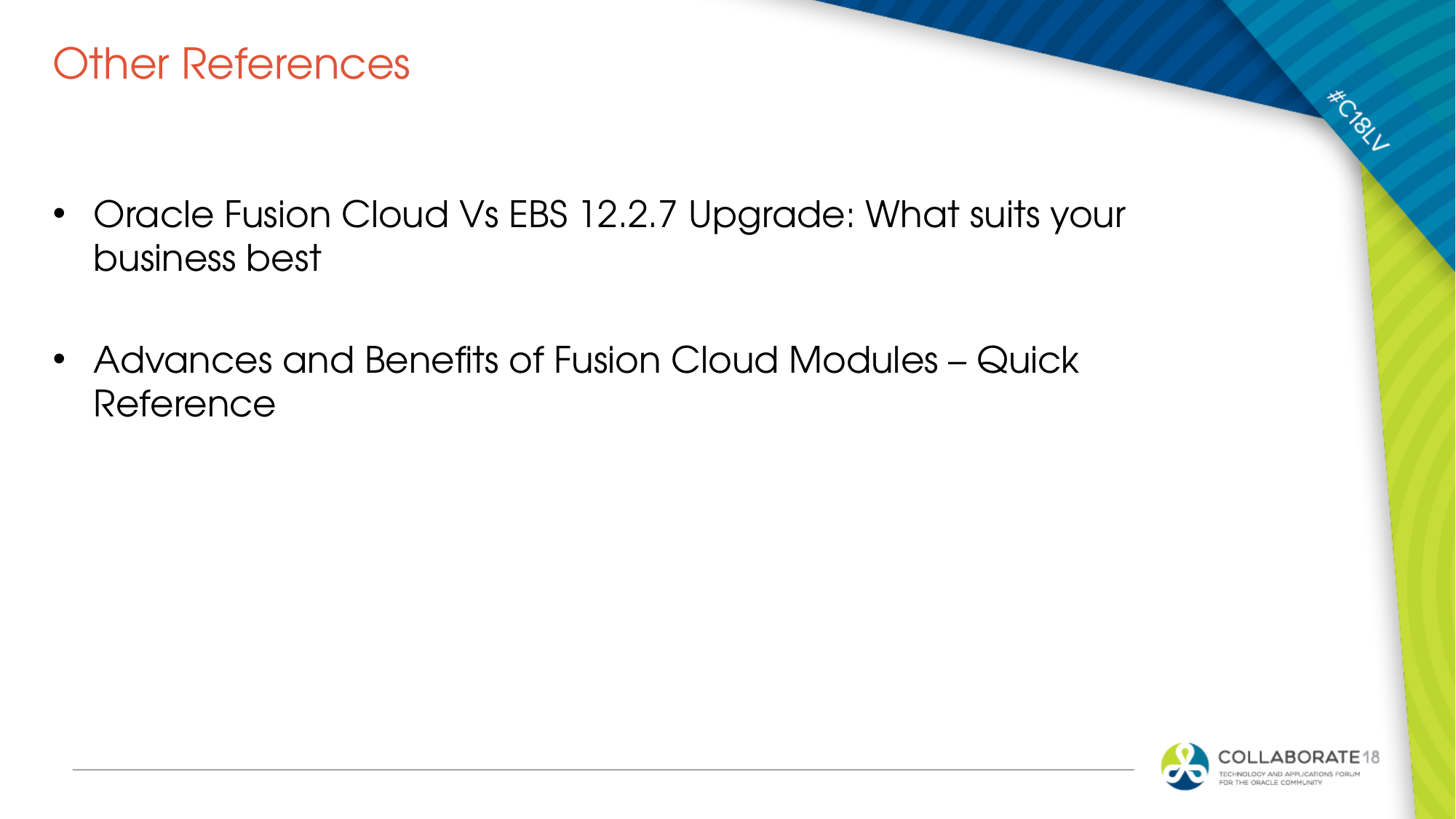

# Other References

Oracle Fusion Cloud Vs EBS 12.2.7 Upgrade: What suits your business best

Advances and Benefits of Fusion Cloud Modules – Quick Reference